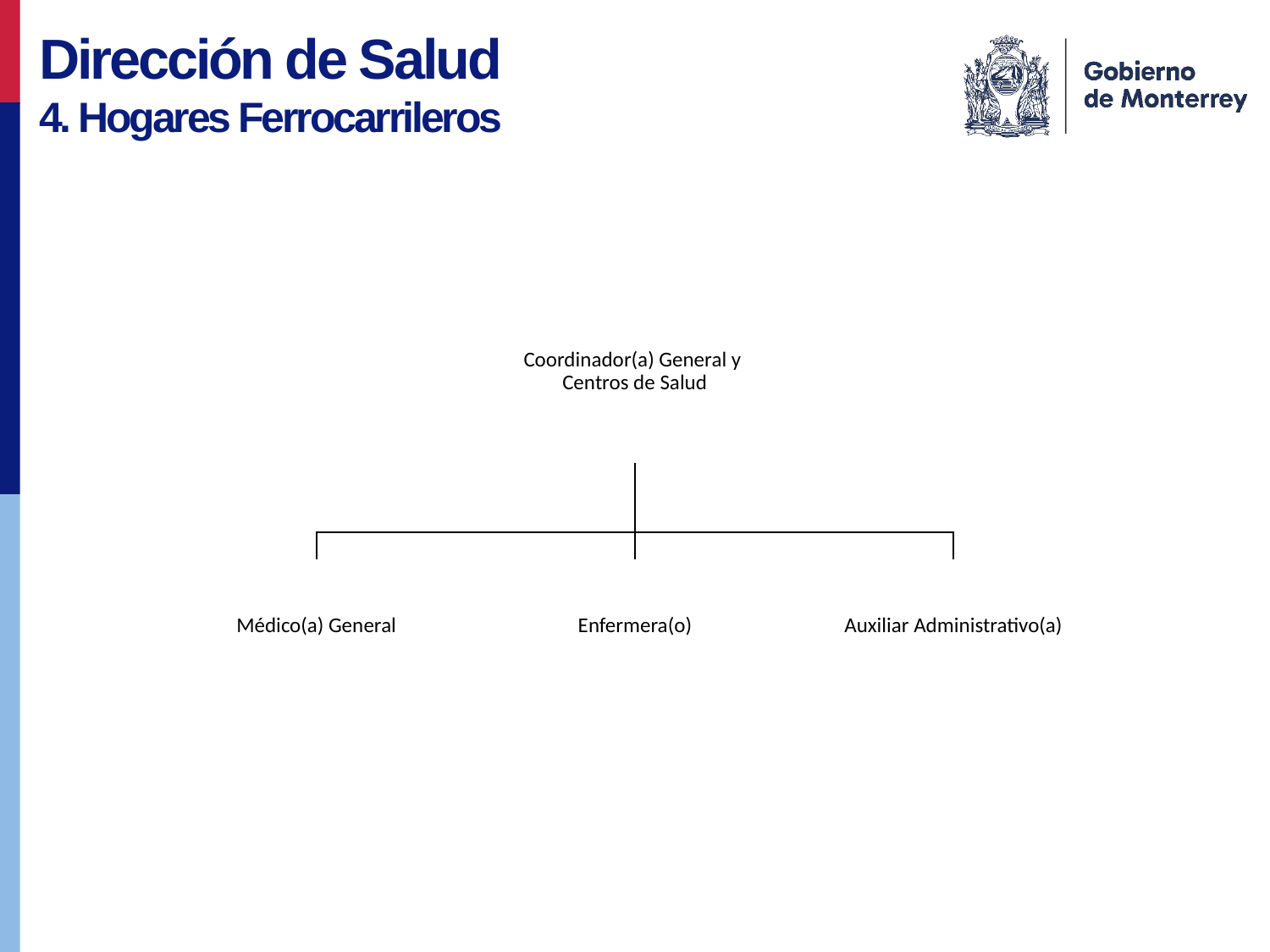

Dirección de Salud
4. Hogares Ferrocarrileros
Coordinador(a) General y
Centros de Salud
Médico(a) General
Enfermera(o)
Auxiliar Administrativo(a)